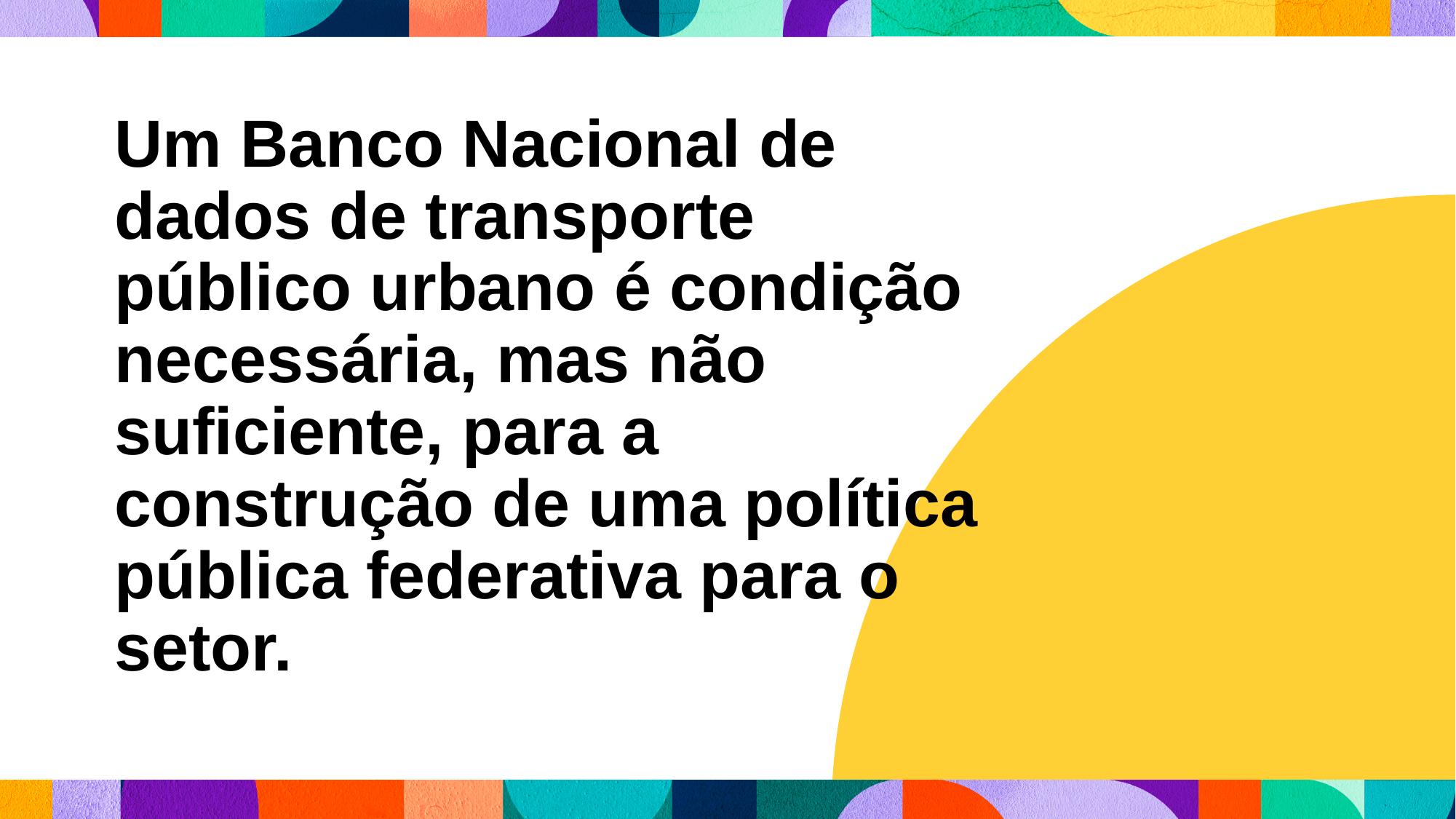

Um Banco Nacional de dados de transporte público urbano é condição necessária, mas não suficiente, para a construção de uma política pública federativa para o setor.